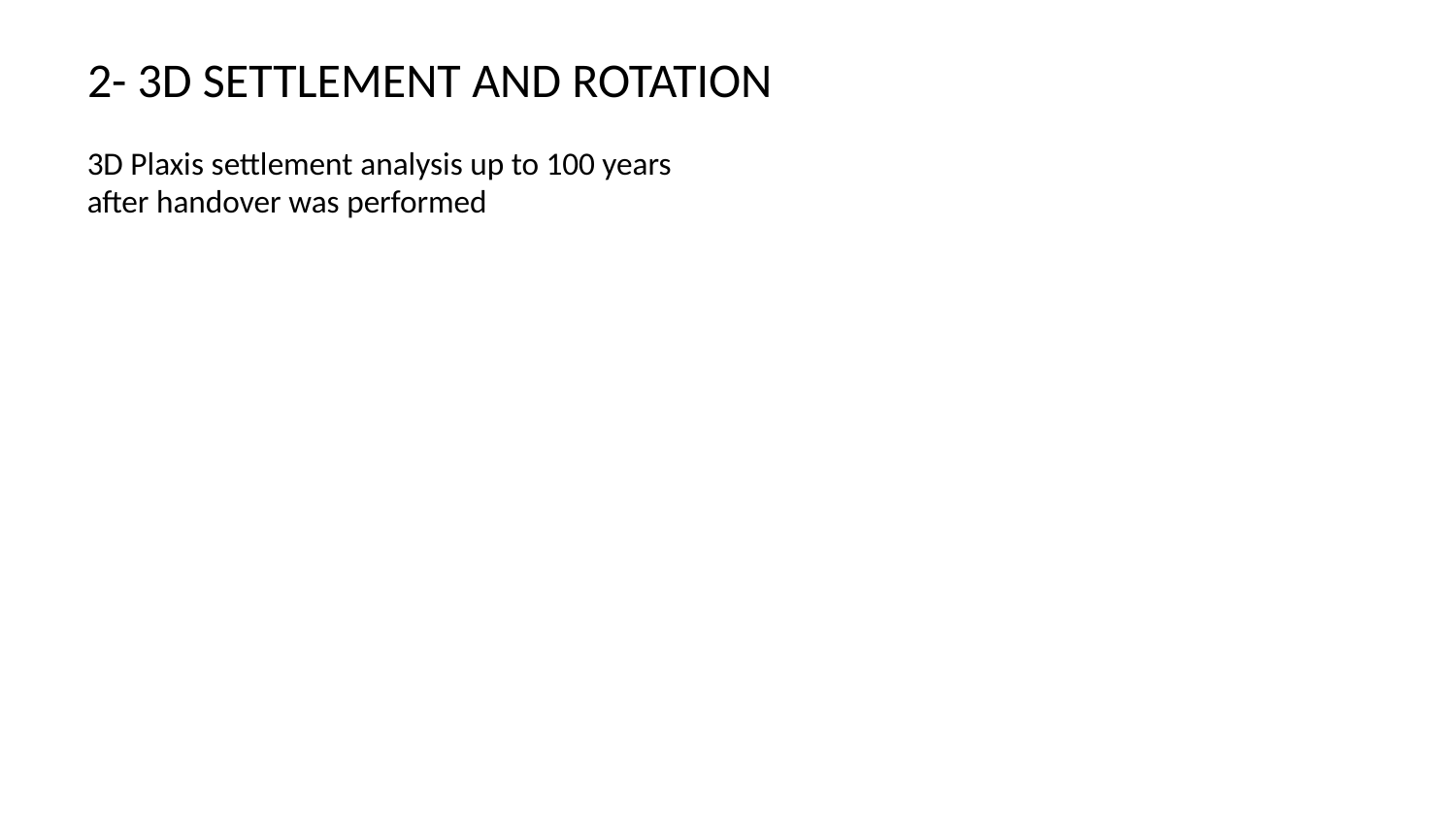

# 2- 3D SETTLEMENT AND ROTATION
3D Plaxis settlement analysis up to 100 years after handover was performed